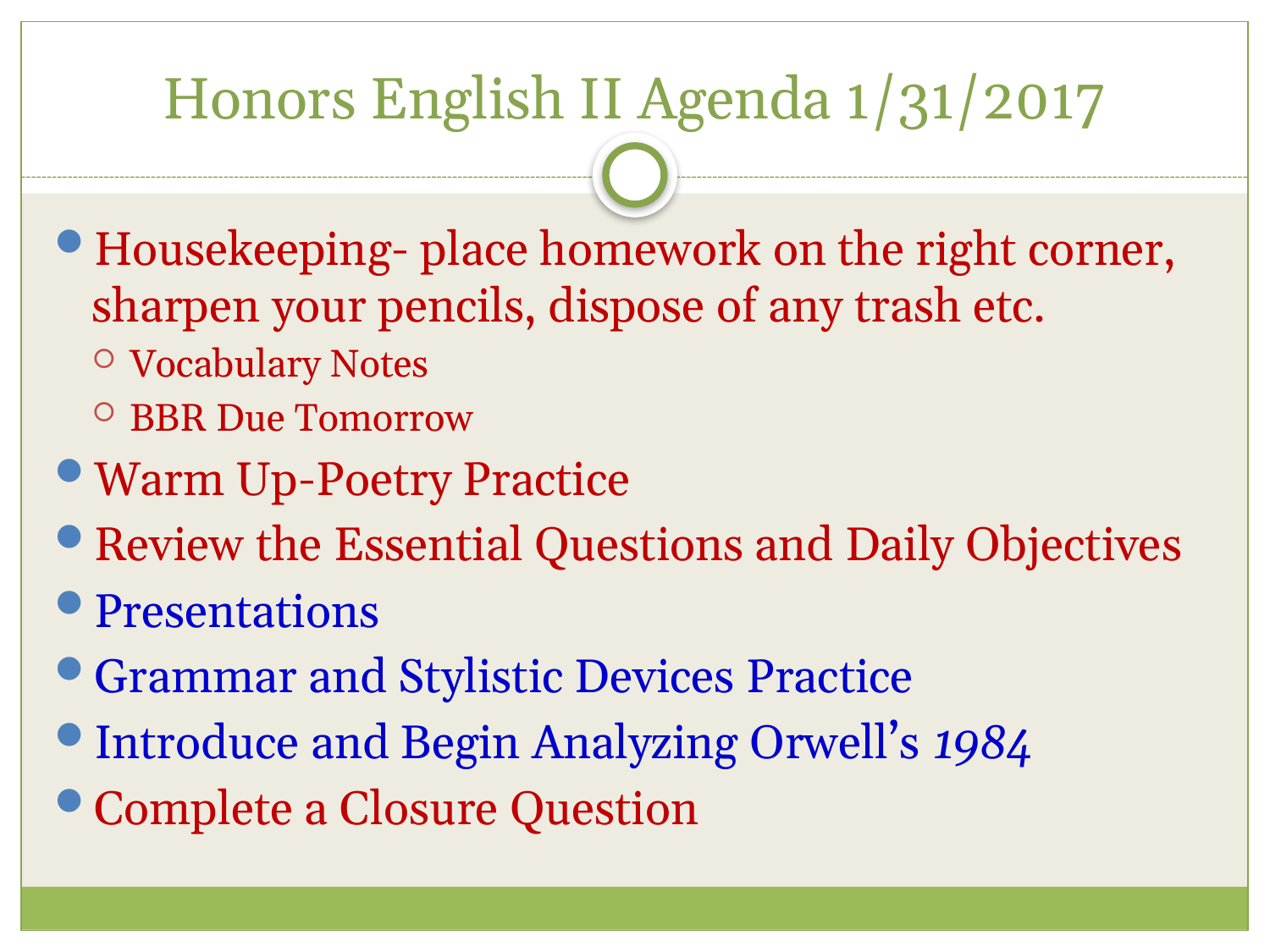

# Honors English II Agenda 1/31/2017
Housekeeping- place homework on the right corner, sharpen your pencils, dispose of any trash etc.
Vocabulary Notes
BBR Due Tomorrow
Warm Up-Poetry Practice
Review the Essential Questions and Daily Objectives
Presentations
Grammar and Stylistic Devices Practice
Introduce and Begin Analyzing Orwell’s 1984
Complete a Closure Question